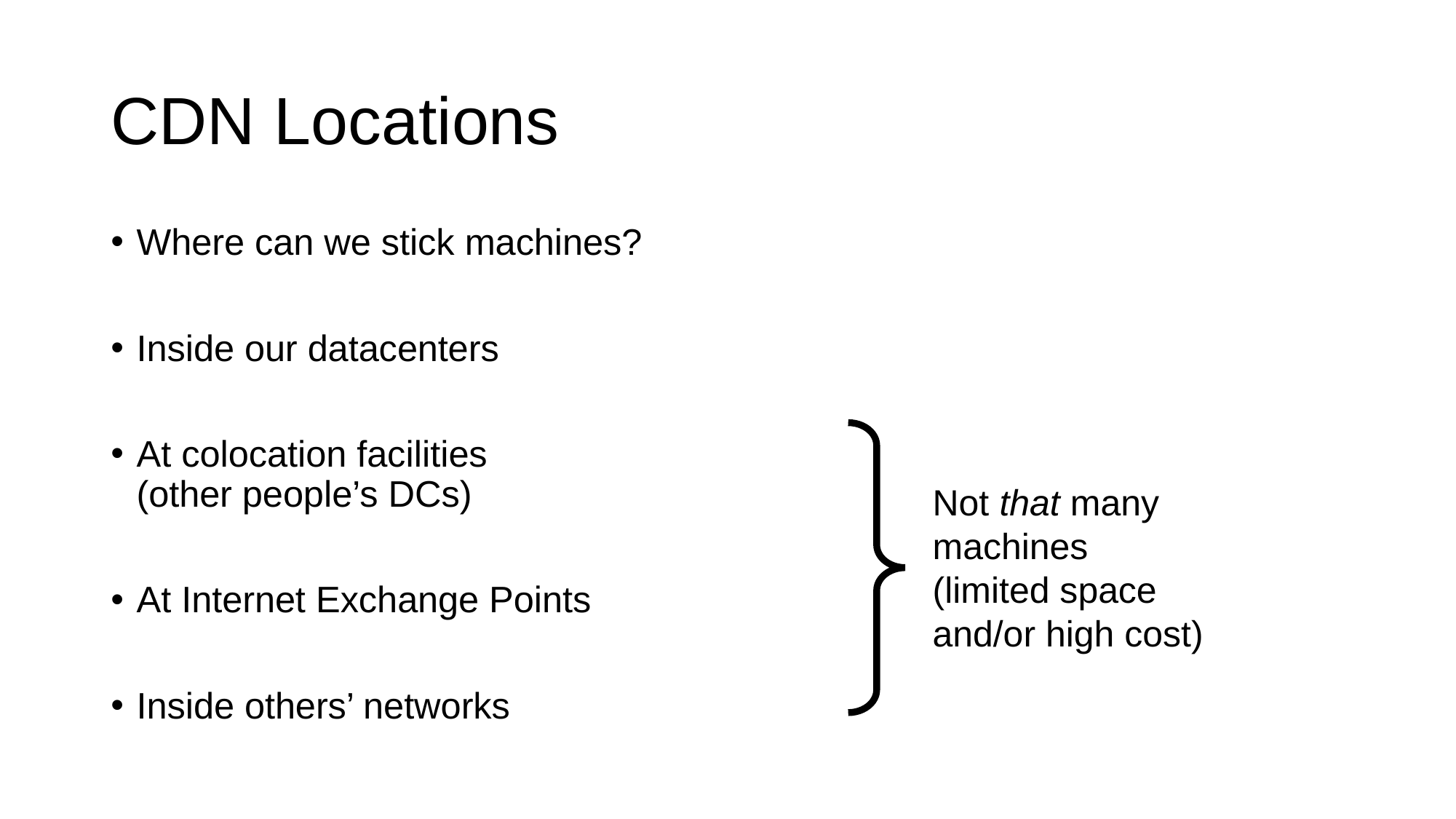

# CDN Locations
Where can we stick machines?

Inside our datacenters

At colocation facilities
(other people’s DCs)

At Internet Exchange Points

Inside others’ networks

Not that many machines
(limited space and/or high cost)